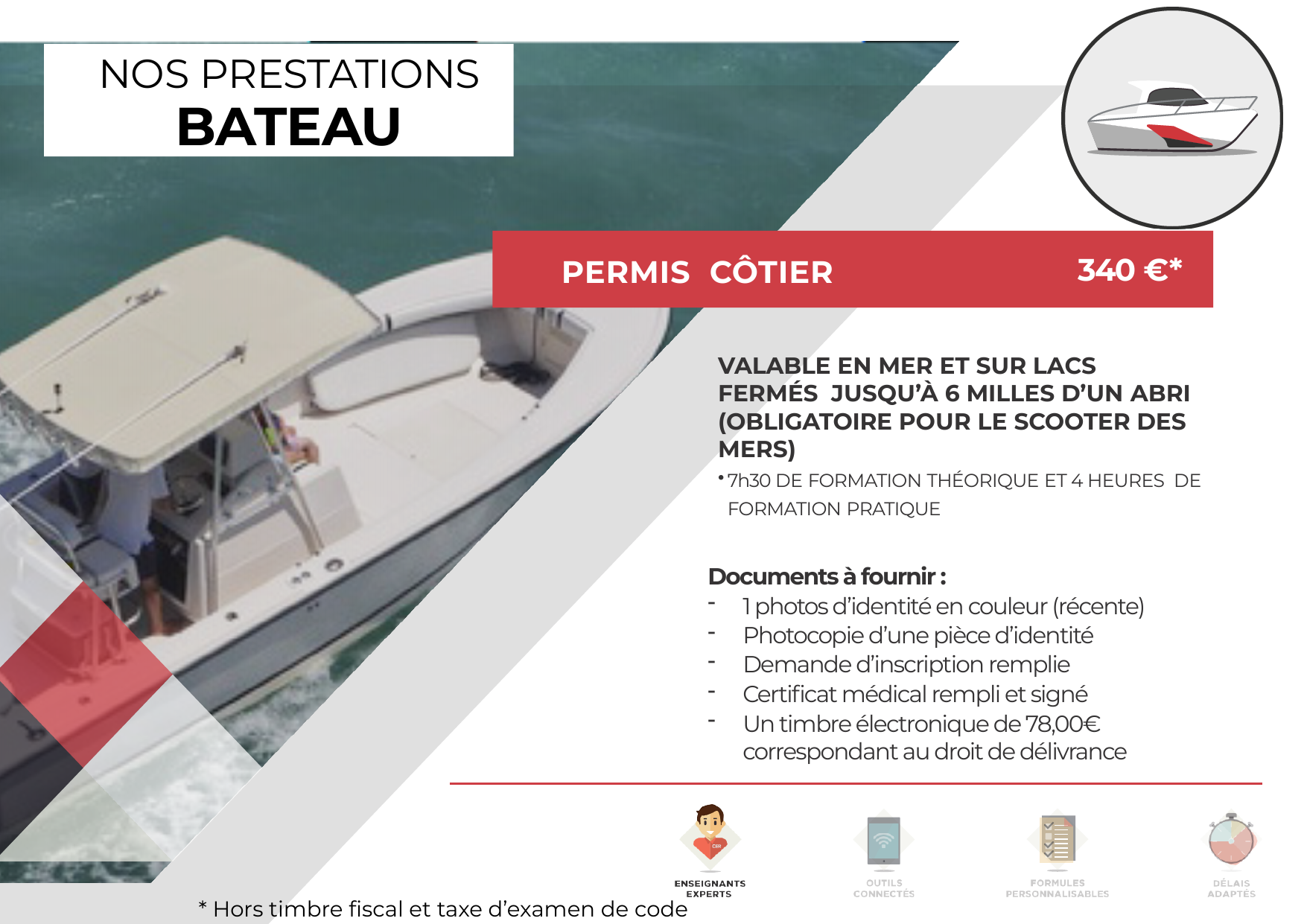

NOS PRESTATIONS
BATEAU

340 €*
PERMIS  CÔTIER
VALABLE EN MER ET SUR LACS FERMÉS  JUSQU’À 6 MILLES D’UN ABRI
(OBLIGATOIRE POUR LE SCOOTER DES MERS)
7h30 DE FORMATION THÉORIQUE ET 4 HEURES  DE FORMATION PRATIQUE
Documents à fournir :
1 photos d’identité en couleur (récente)
Photocopie d’une pièce d’identité
Demande d’inscription remplie
Certificat médical rempli et signé
Un timbre électronique de 78,00€ correspondant au droit de délivrance

* Hors timbre fiscal et taxe d’examen de code